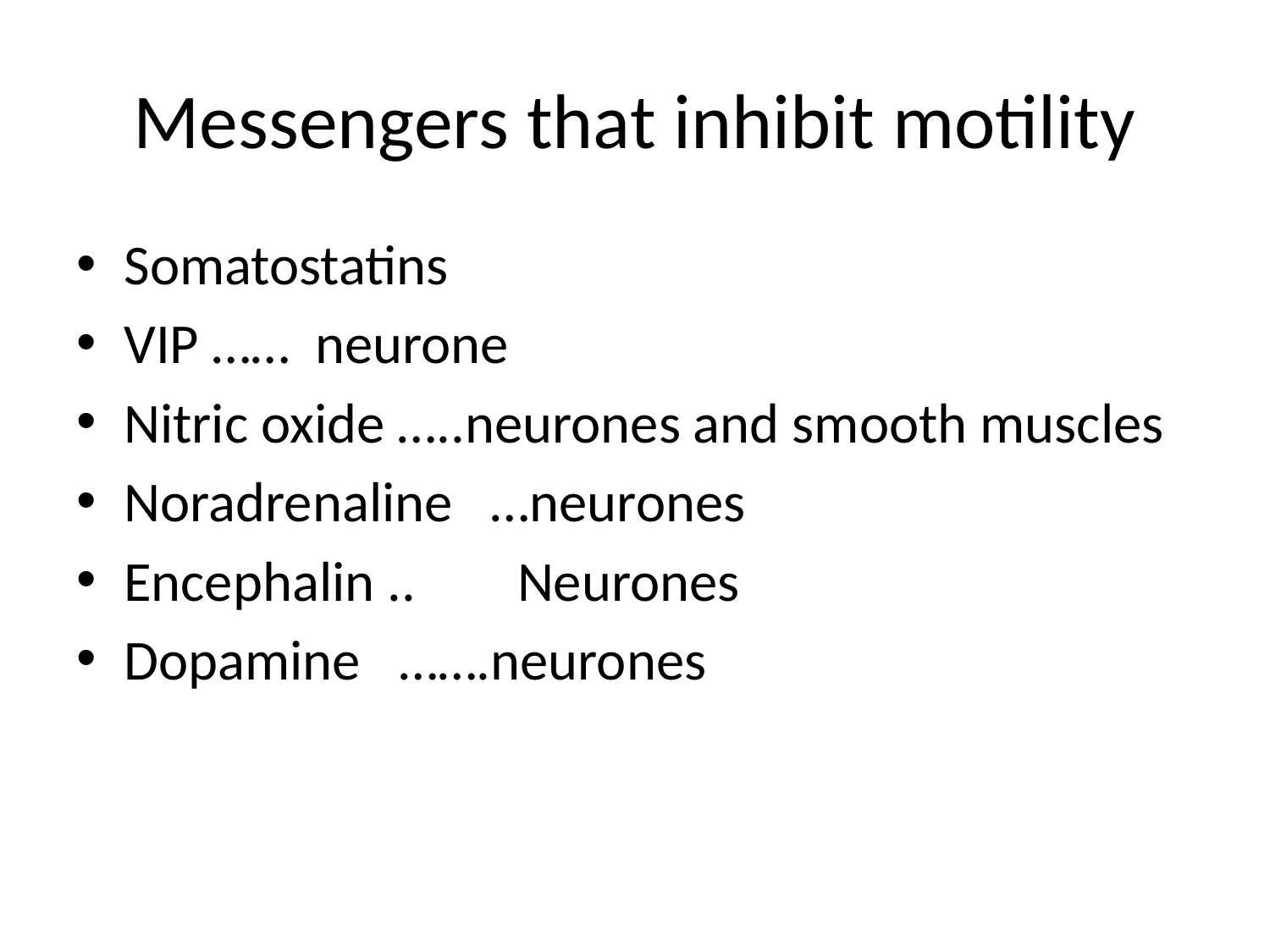

# Messengers that inhibit motility
Somatostatins
VIP ……  neurone
Nitric oxide …..neurones and smooth muscles
Noradrenaline   …neurones
Encephalin ..        Neurones
Dopamine   …….neurones